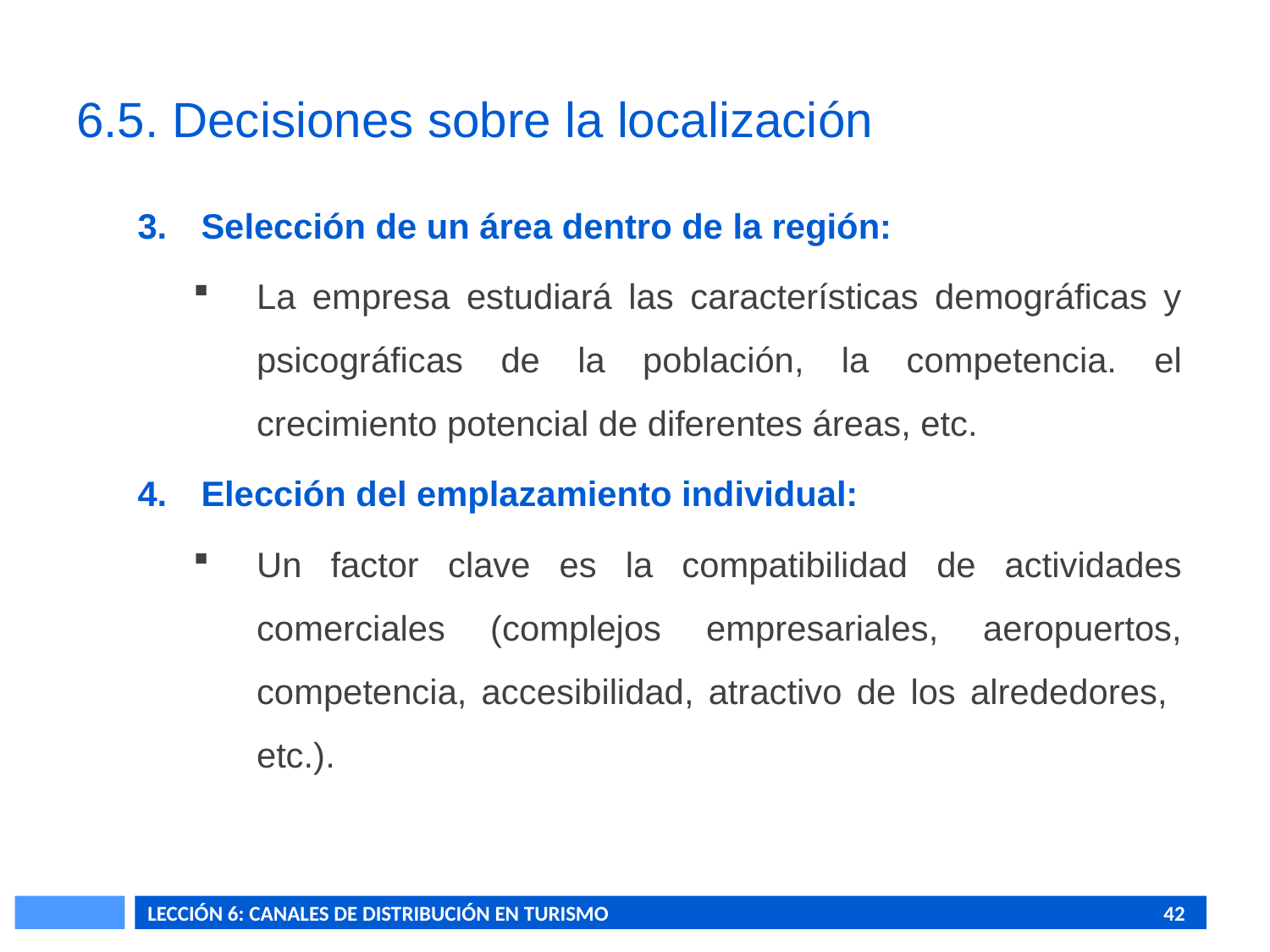

# 6.5. Decisiones sobre la localización
Selección de un área dentro de la región:
La empresa estudiará las características demográficas y psicográficas de la población, la competencia. el crecimiento potencial de diferentes áreas, etc.
Elección del emplazamiento individual:
Un factor clave es la compatibilidad de actividades comerciales (complejos empresariales, aeropuertos, competencia, accesibilidad, atractivo de los alrededores,  etc.).

LECCIÓN 6: CANALES DE DISTRIBUCIÓN EN TURISMO					42